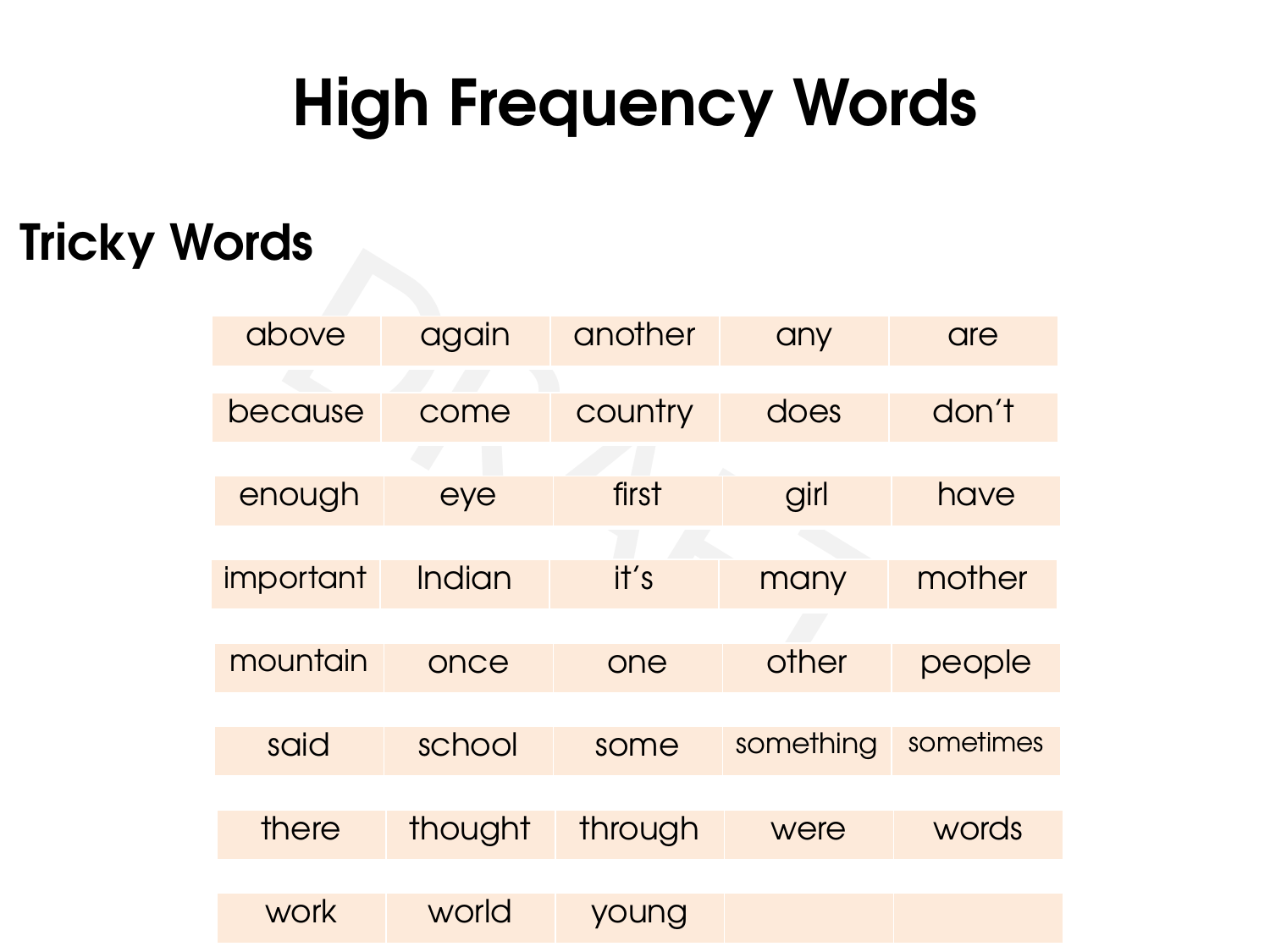

High Frequency Words

Tricky Words

| above | again | another | any | are |
| --- | --- | --- | --- | --- |
| because | come | country | does | don’t |
| --- | --- | --- | --- | --- |
| enough | eye | first | girl | have |
| --- | --- | --- | --- | --- |
| important | Indian | it’s | many | mother |
| --- | --- | --- | --- | --- |
| mountain | once | one | other | people |
| --- | --- | --- | --- | --- |
| said | school | some | something | sometimes |
| --- | --- | --- | --- | --- |
| there | thought | through | were | words |
| --- | --- | --- | --- | --- |
| work | world | young |  |  |
| --- | --- | --- | --- | --- |